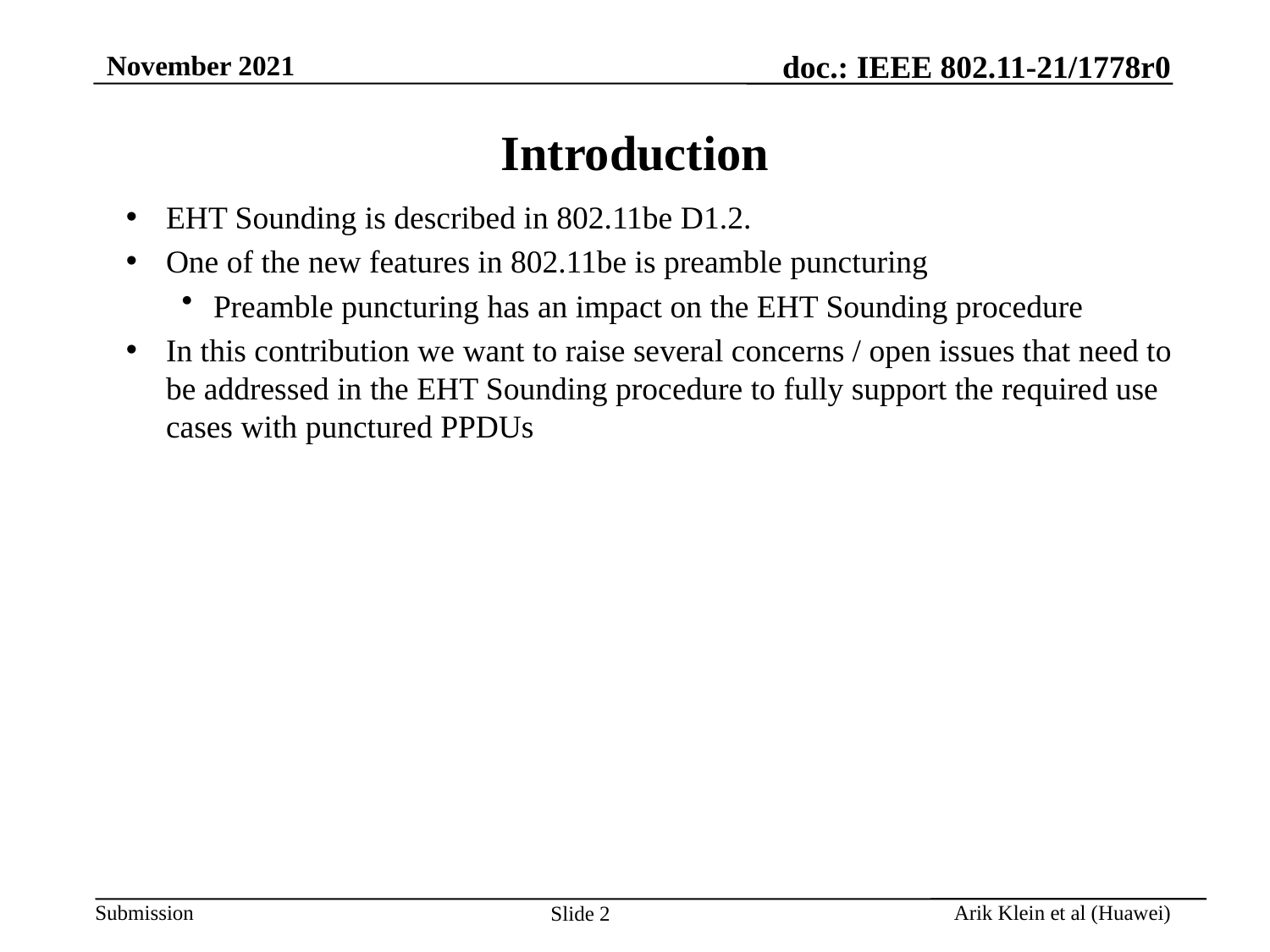

# Introduction
EHT Sounding is described in 802.11be D1.2.
One of the new features in 802.11be is preamble puncturing
Preamble puncturing has an impact on the EHT Sounding procedure
In this contribution we want to raise several concerns / open issues that need to be addressed in the EHT Sounding procedure to fully support the required use cases with punctured PPDUs